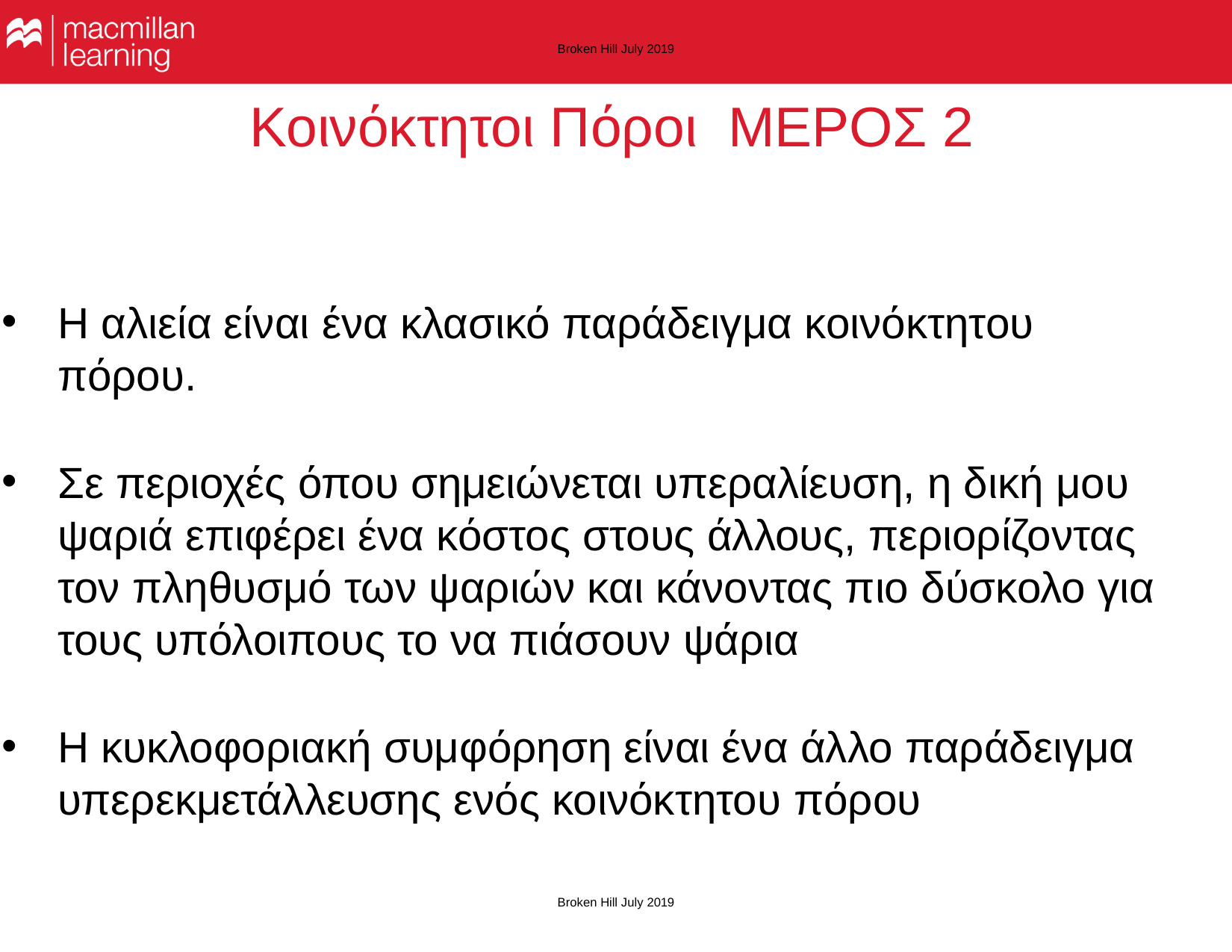

Broken Hill July 2019
# Κοινόκτητοι Πόροι  ΜΕΡΟΣ 2
Η αλιεία είναι ένα κλασικό παράδειγμα κοινόκτητου πόρου.

Σε περιοχές όπου σημειώνεται υπεραλίευση, η δική μου ψαριά επιφέρει ένα κόστος στους άλλους, περιορίζοντας τον πληθυσμό των ψαριών και κάνοντας πιο δύσκολο για τους υπόλοιπους το να πιάσουν ψάρια

Η κυκλοφοριακή συμφόρηση είναι ένα άλλο παράδειγμα υπερεκμετάλλευσης ενός κοινόκτητου πόρου

Broken Hill July 2019